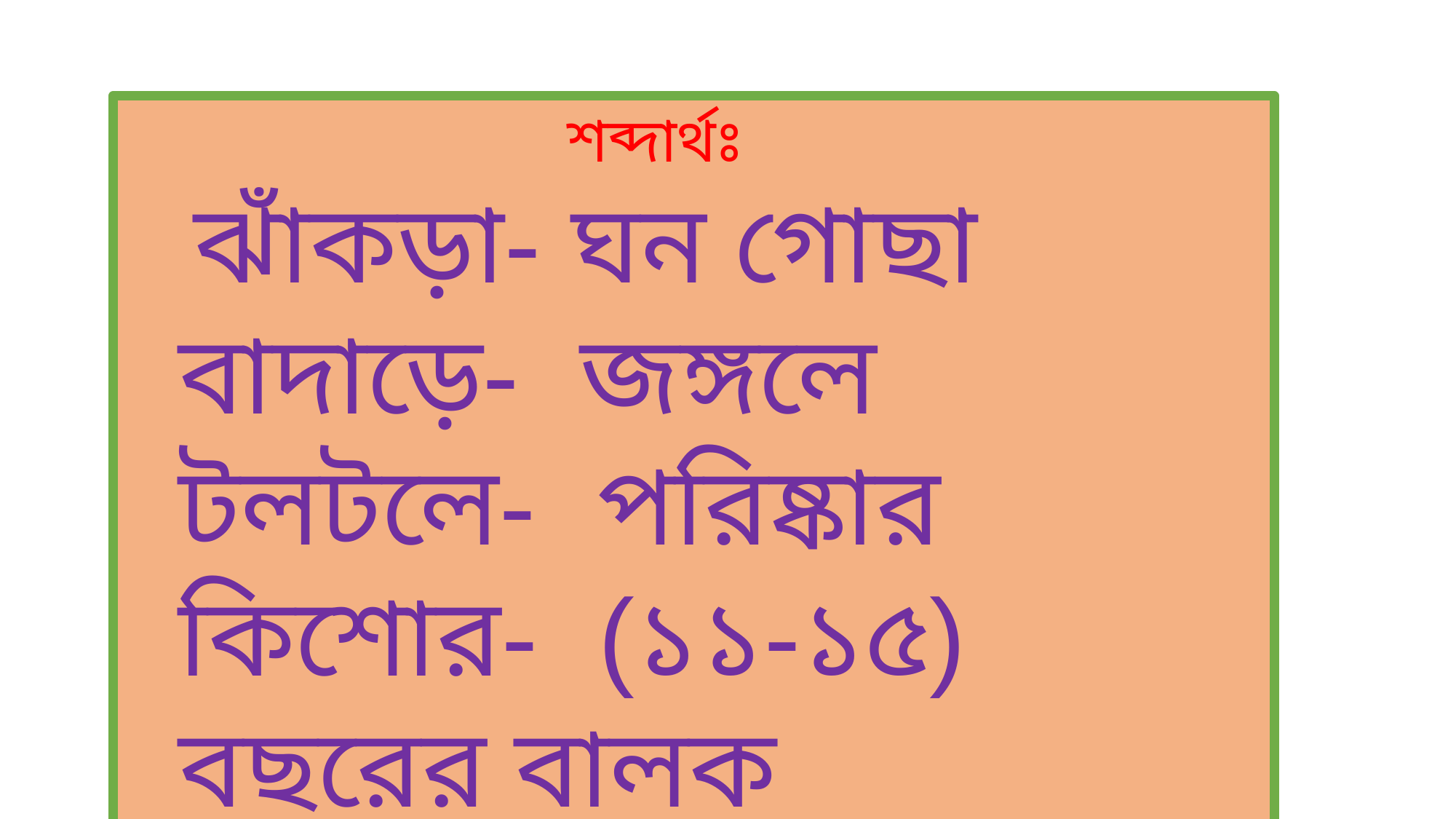

শব্দার্থঃ
 ঝাঁকড়া- ঘন গোছা
বাদাড়ে-  জঙ্গলে
টলটলে-  পরিষ্কার
কিশোর-  (১১-১৫) বছরের বালক